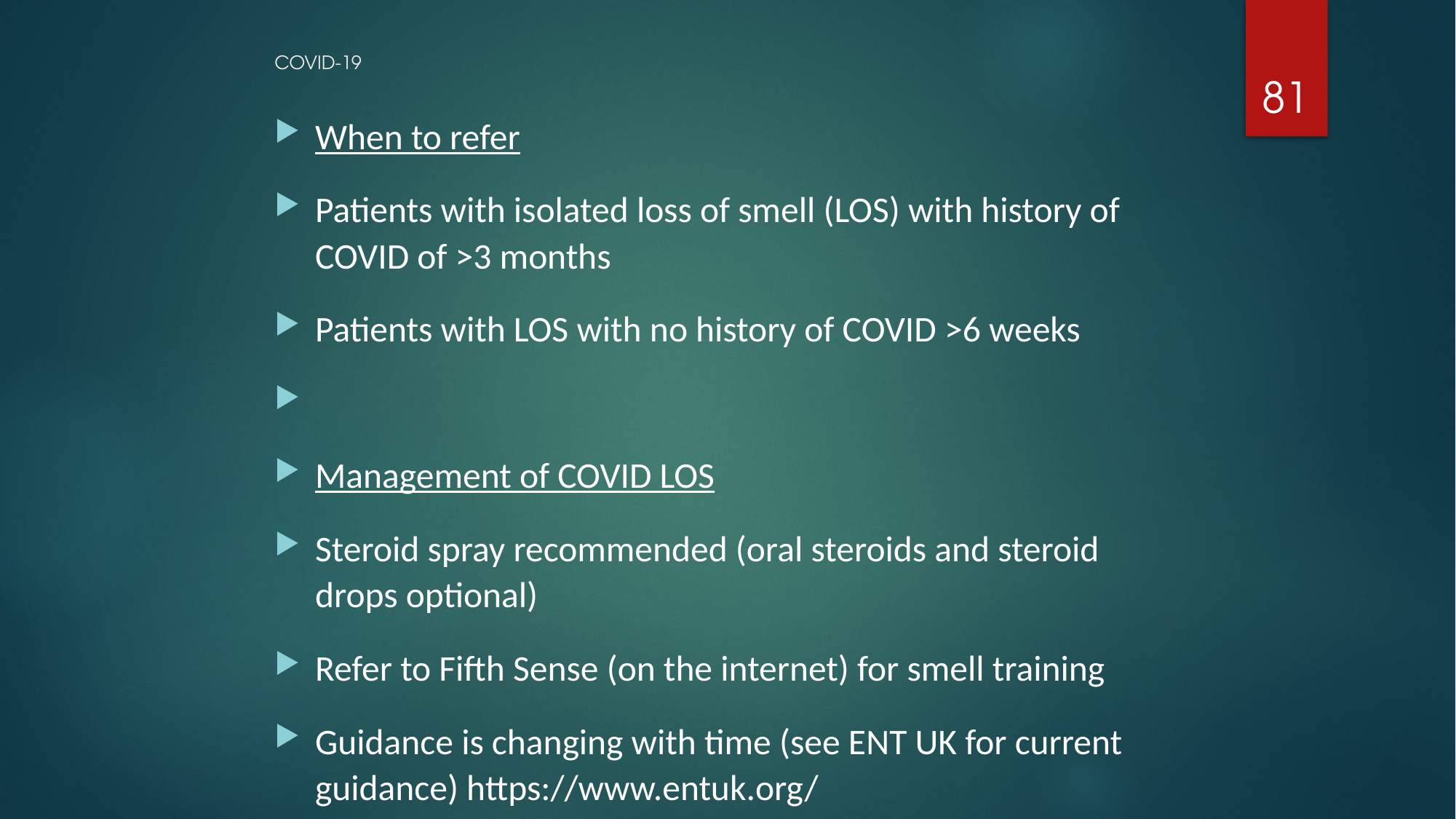

81
81
# COVID-19

When to refer
Patients with isolated loss of smell (LOS) with history of COVID of >3 months
Patients with LOS with no history of COVID >6 weeks

Management of COVID LOS
Steroid spray recommended (oral steroids and steroid drops optional)
Refer to Fifth Sense (on the internet) for smell training
Guidance is changing with time (see ENT UK for current guidance) https://www.entuk.org/